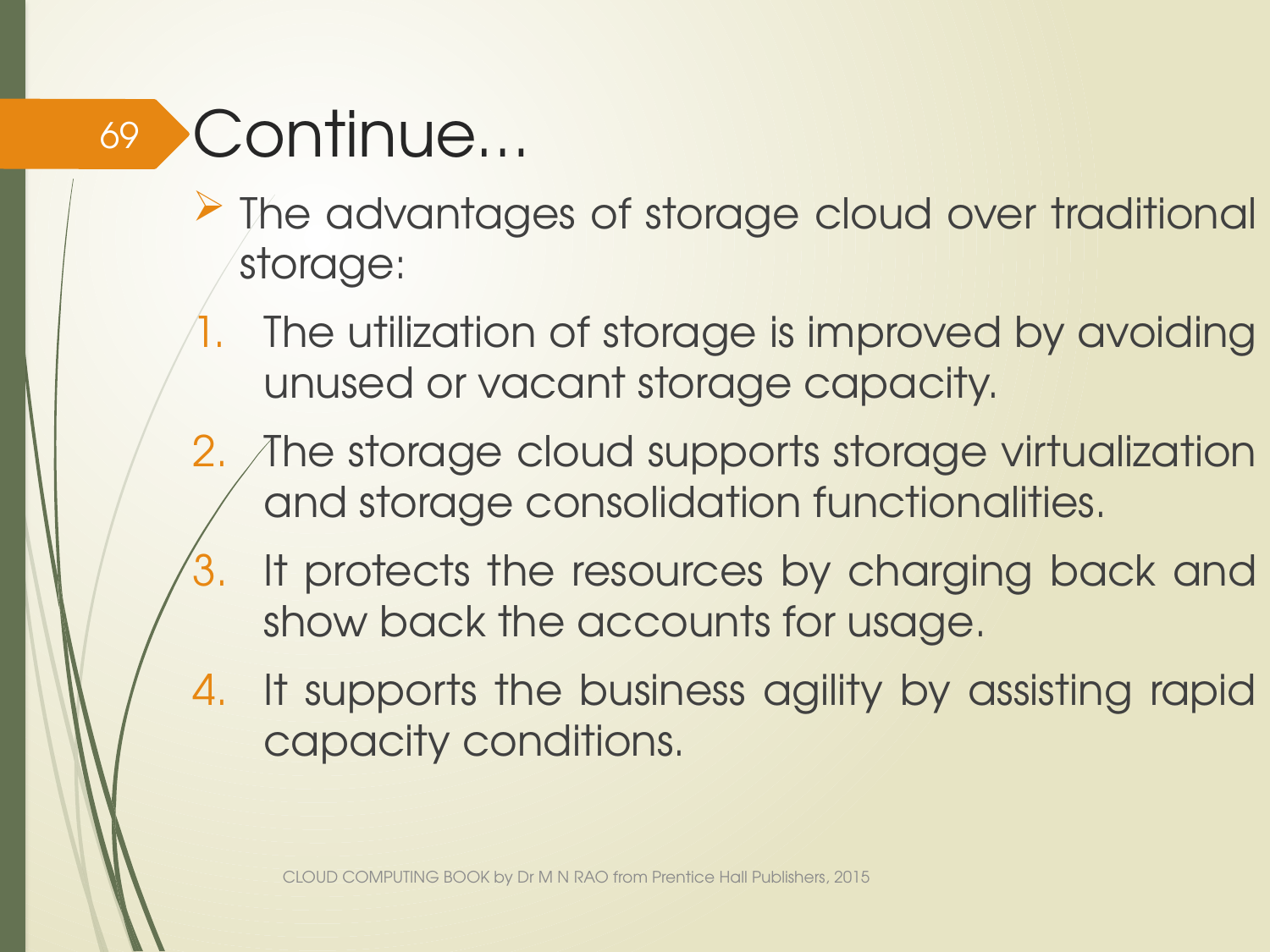

# Continue…
69
The advantages of storage cloud over traditional storage:
The utilization of storage is improved by avoiding unused or vacant storage capacity.
The storage cloud supports storage virtualization and storage consolidation functionalities.
It protects the resources by charging back and show back the accounts for usage.
It supports the business agility by assisting rapid capacity conditions.

CLOUD COMPUTING BOOK by Dr M N RAO from Prentice Hall Publishers, 2015